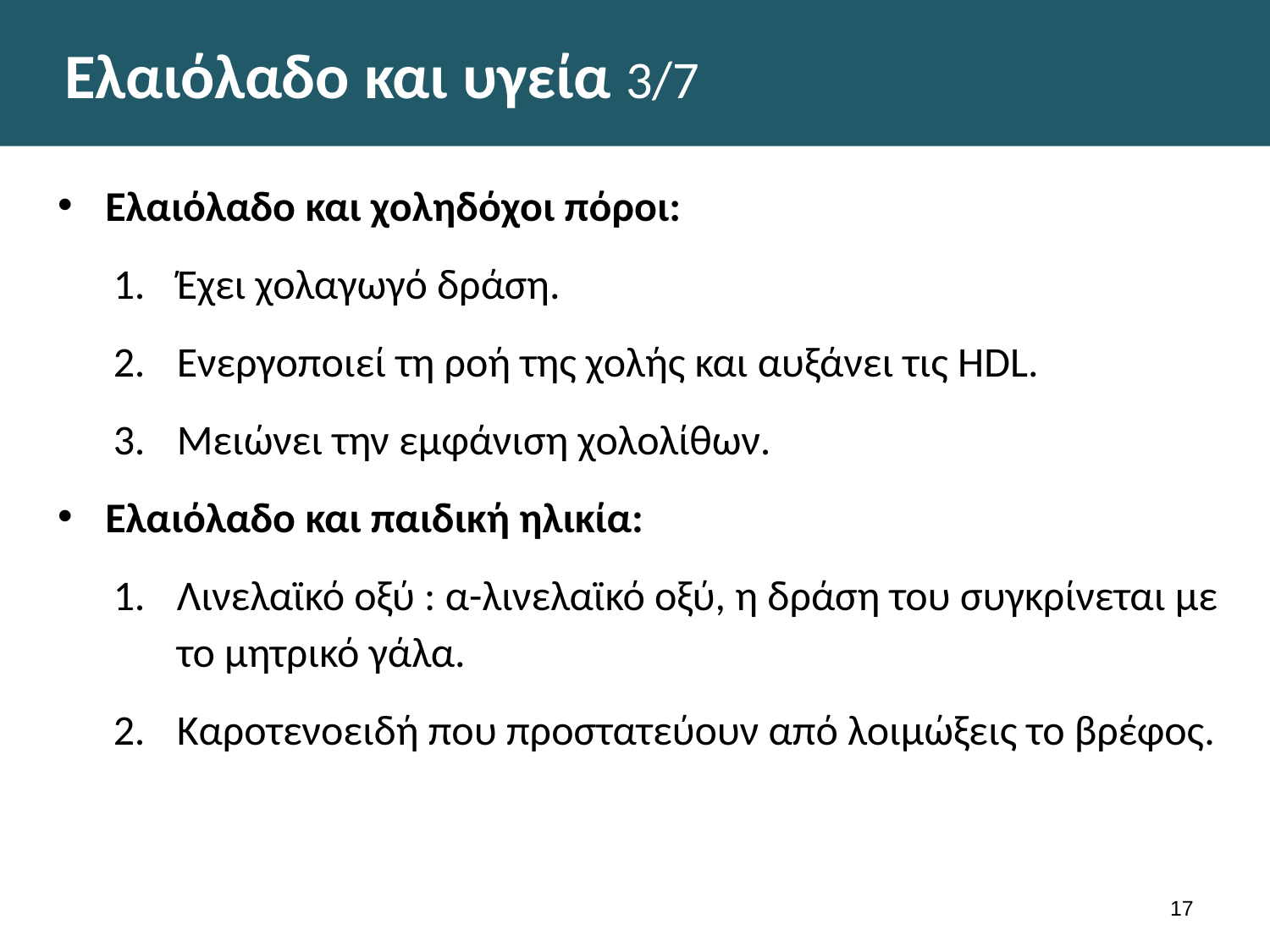

# Ελαιόλαδο και υγεία 3/7
Ελαιόλαδο και χοληδόχοι πόροι:
Έχει χολαγωγό δράση.
Ενεργοποιεί τη ροή της χολής και αυξάνει τις HDL.
Μειώνει την εμφάνιση χολολίθων.
Ελαιόλαδο και παιδική ηλικία:
Λινελαϊκό οξύ : α-λινελαϊκό οξύ, η δράση του συγκρίνεται με το μητρικό γάλα.
Καροτενοειδή που προστατεύουν από λοιμώξεις το βρέφος.

17